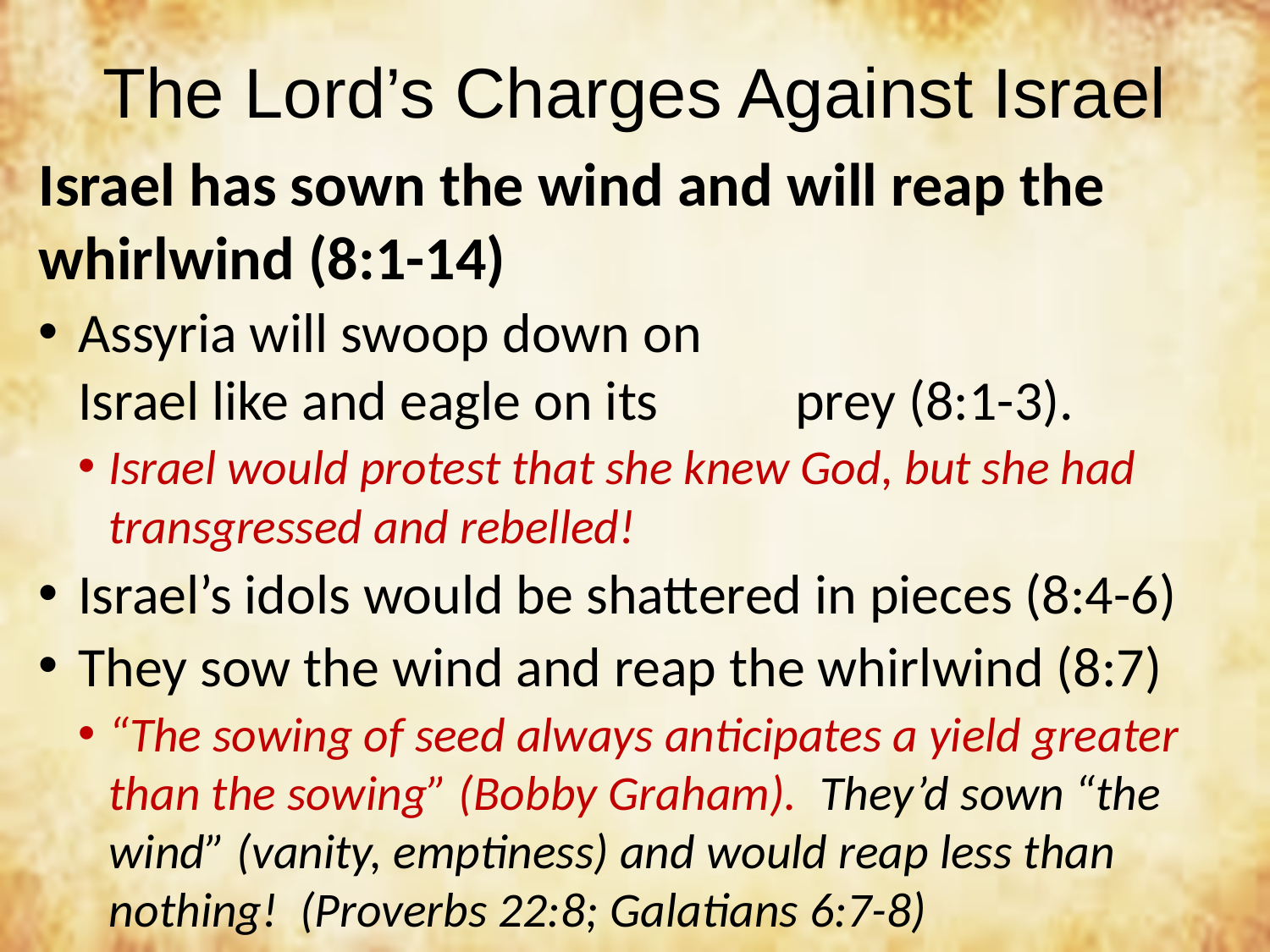

# The Lord’s Charges Against Israel
Israel has sown the wind and will reap the whirlwind (8:1-14)
Assyria will swoop down on  		                           Israel like and eagle on its 			       prey (8:1-3).
Israel would protest that she knew God, but she had transgressed and rebelled!
Israel’s idols would be shattered in pieces (8:4-6)
They sow the wind and reap the whirlwind (8:7)
“The sowing of seed always anticipates a yield greater than the sowing” (Bobby Graham).  They’d sown “the wind” (vanity, emptiness) and would reap less than nothing!  (Proverbs 22:8; Galatians 6:7-8)